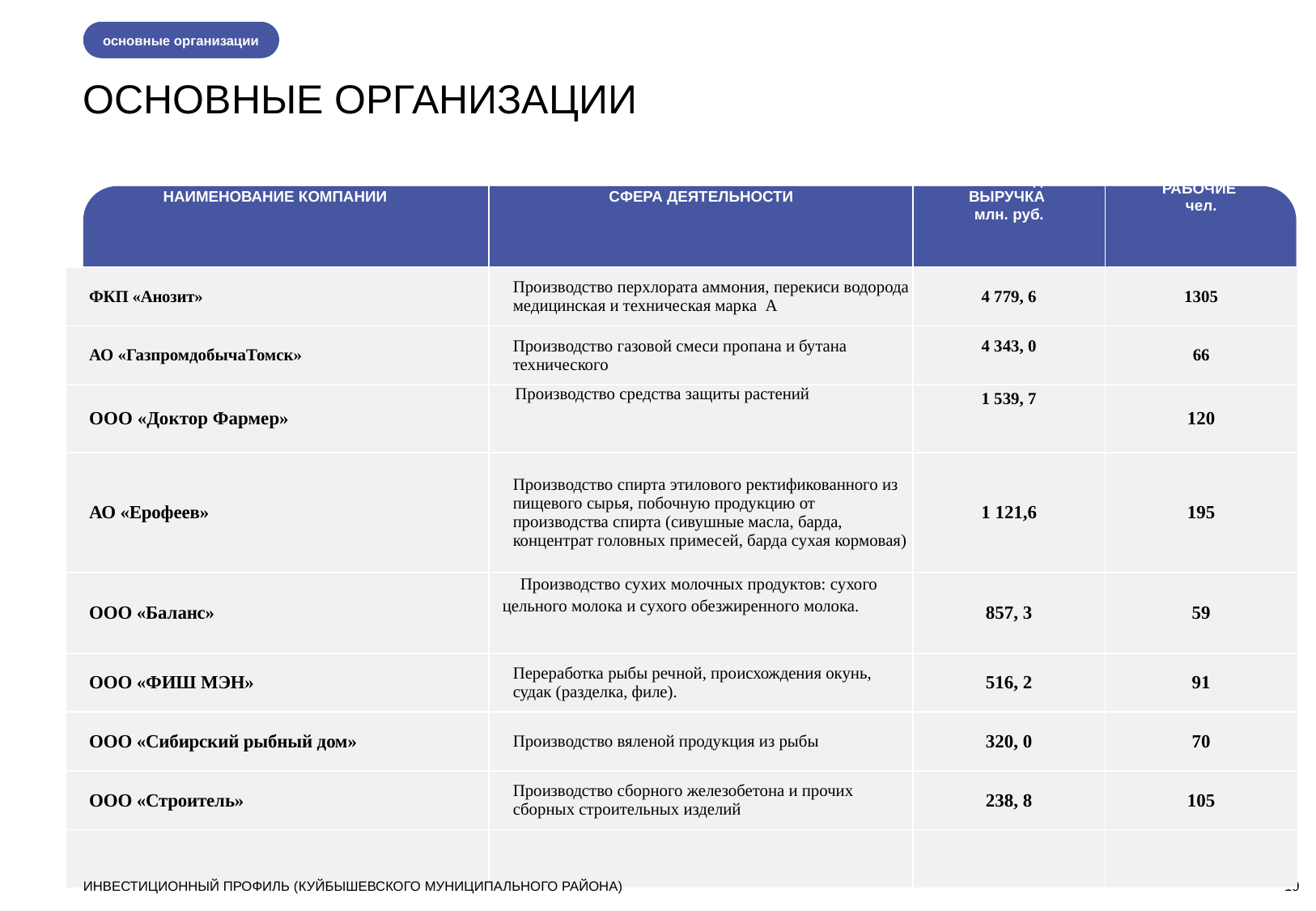

основные организации
ОСНОВНЫЕ ОРГАНИЗАЦИИ
| НАИМЕНОВАНИЕ КОМПАНИИ | СФЕРА ДЕЯТЕЛЬНОСТИ | 2024 год ВЫРУЧКА млн. руб. | РАБОЧИЕ чел. |
| --- | --- | --- | --- |
| ФКП «Анозит» | Производство перхлората аммония, перекиси водорода медицинская и техническая марка А | 4 779, 6 | 1305 |
| АО «ГазпромдобычаТомск» | Производство газовой смеси пропана и бутана технического | 4 343, 0 | 66 |
| ООО «Доктор Фармер» | Производство средства защиты растений | 1 539, 7 | 120 |
| АО «Ерофеев» | Производство спирта этилового ректификованного из пищевого сырья, побочную продукцию от производства спирта (сивушные масла, барда, концентрат головных примесей, барда сухая кормовая) | 1 121,6 | 195 |
| ООО «Баланс» | Производство сухих молочных продуктов: сухого цельного молока и сухого обезжиренного молока. | 857, 3 | 59 |
| ООО «ФИШ МЭН» | Переработка рыбы речной, происхождения окунь, судак (разделка, филе). | 516, 2 | 91 |
| ООО «Сибирский рыбный дом» | Производство вяленой продукция из рыбы | 320, 0 | 70 |
| ООО «Строитель» | Производство сборного железобетона и прочих сборных строительных изделий | 238, 8 | 105 |
|  |  |  |  |
|  |  |  |  |

ИНВЕСТИЦИОННЫЙ ПРОФИЛЬ (КУЙБЫШЕВСКОГО МУНИЦИПАЛЬНОГО РАЙОНА)
19